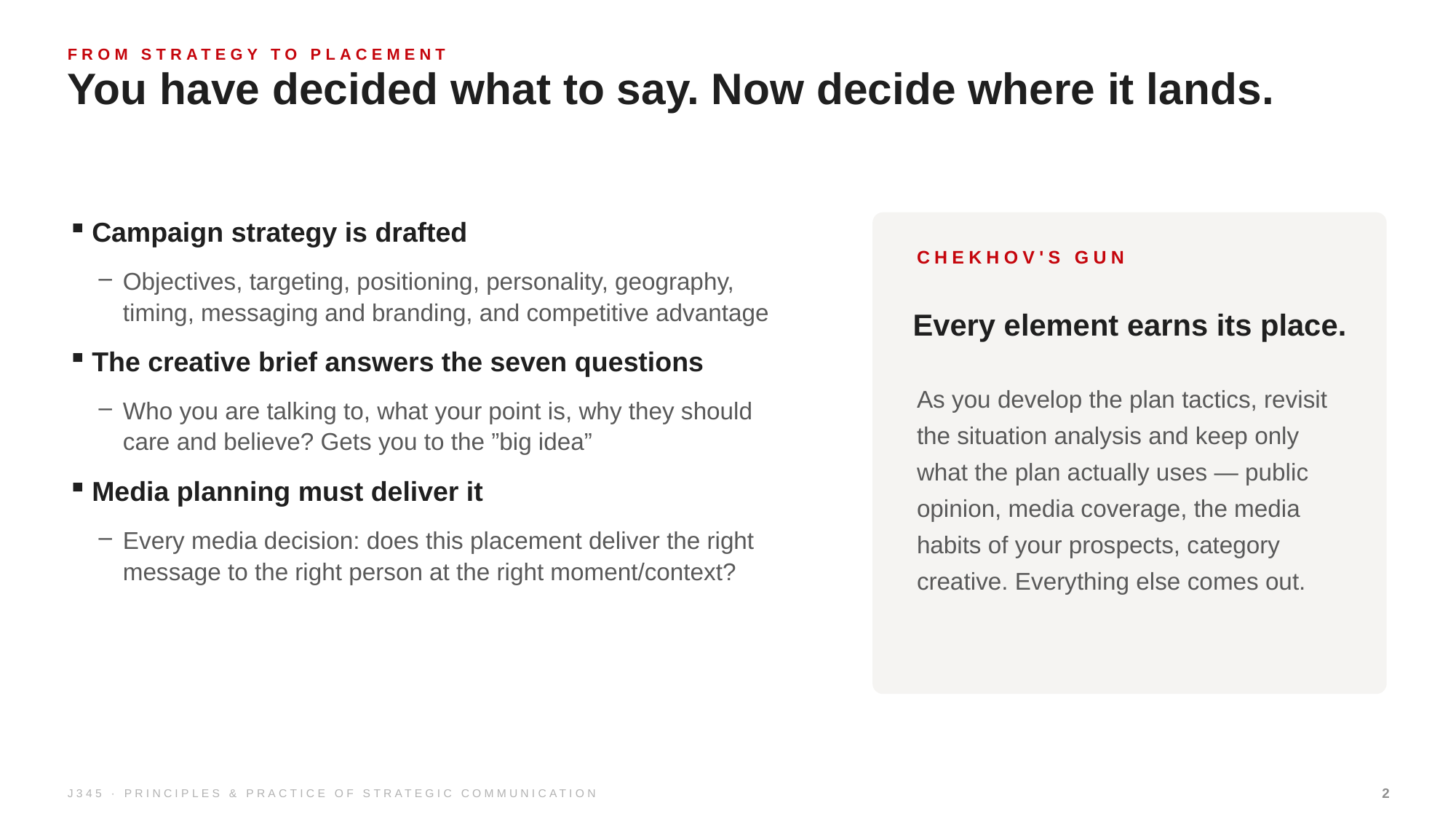

FROM STRATEGY TO PLACEMENT
You have decided what to say. Now decide where it lands.
Campaign strategy is drafted
Objectives, targeting, positioning, personality, geography, timing, messaging and branding, and competitive advantage
The creative brief answers the seven questions
Who you are talking to, what your point is, why they should care and believe? Gets you to the ”big idea”
Media planning must deliver it
Every media decision: does this placement deliver the right message to the right person at the right moment/context?

CHEKHOV'S GUN
Every element earns its place.
As you develop the plan tactics, revisit the situation analysis and keep only what the plan actually uses — public opinion, media coverage, the media habits of your prospects, category creative. Everything else comes out.
J345 · PRINCIPLES & PRACTICE OF STRATEGIC COMMUNICATION
2